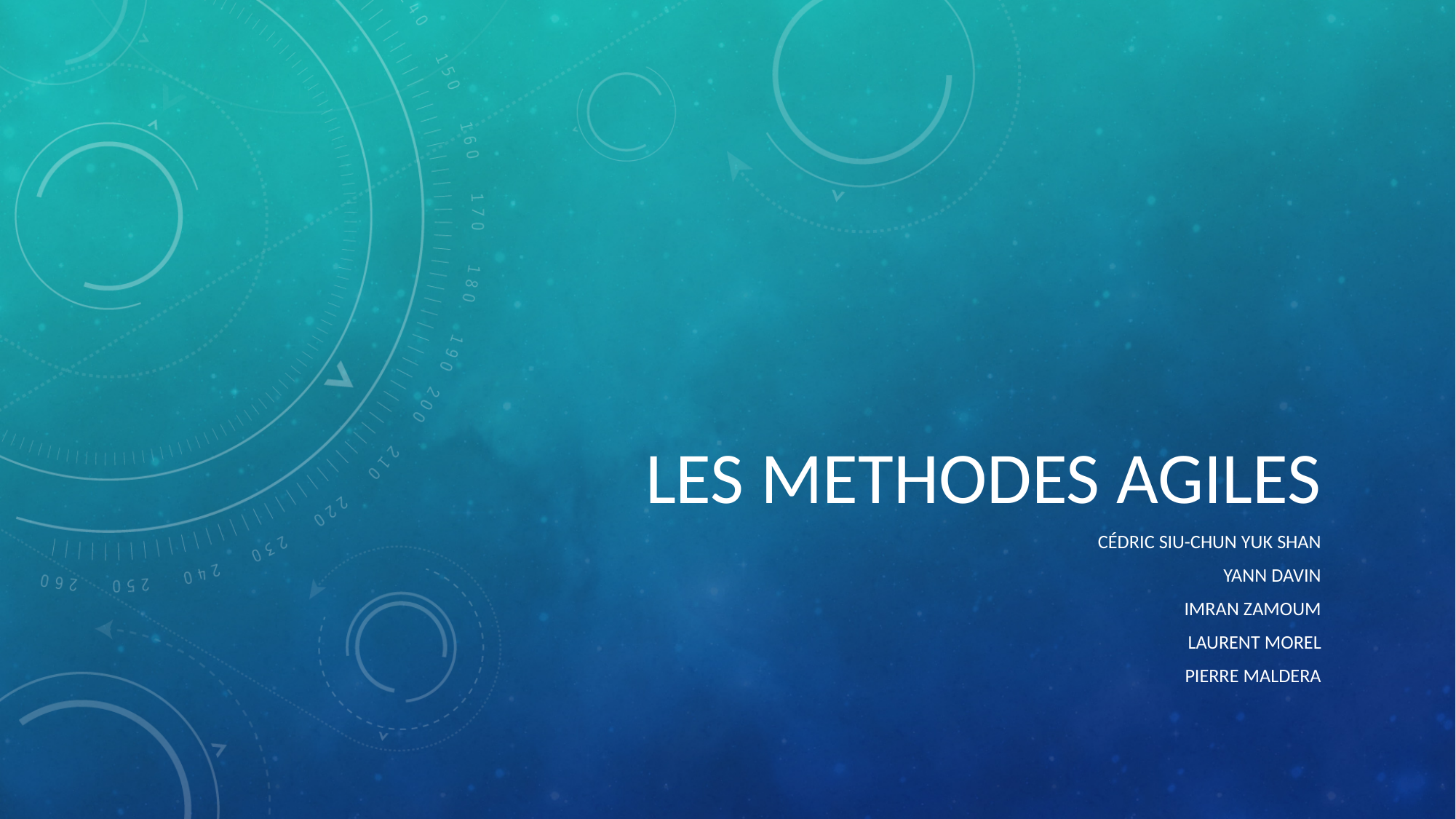

# LES METHODES AGILES
Cédric siu-chun yuk shan
Yann Davin
Imran ZamouM
Laurent MoreL
Pierre Maldera